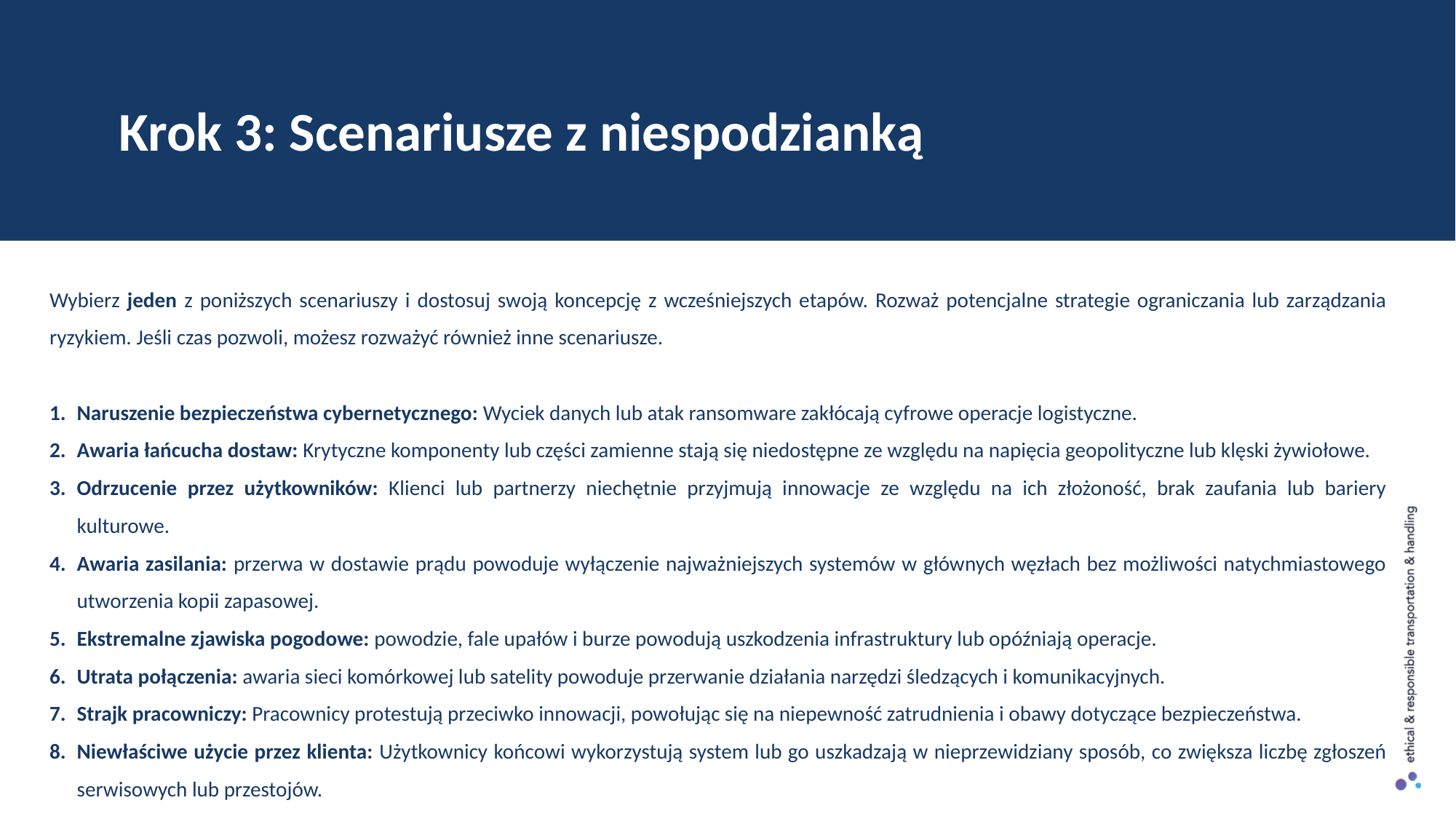

Krok 3: Scenariusze z niespodzianką
Wybierz jeden z poniższych scenariuszy i dostosuj swoją koncepcję z wcześniejszych etapów. Rozważ potencjalne strategie ograniczania lub zarządzania ryzykiem. Jeśli czas pozwoli, możesz rozważyć również inne scenariusze.

Naruszenie bezpieczeństwa cybernetycznego: Wyciek danych lub atak ransomware zakłócają cyfrowe operacje logistyczne.
Awaria łańcucha dostaw: Krytyczne komponenty lub części zamienne stają się niedostępne ze względu na napięcia geopolityczne lub klęski żywiołowe.
Odrzucenie przez użytkowników: Klienci lub partnerzy niechętnie przyjmują innowacje ze względu na ich złożoność, brak zaufania lub bariery kulturowe.
Awaria zasilania: przerwa w dostawie prądu powoduje wyłączenie najważniejszych systemów w głównych węzłach bez możliwości natychmiastowego utworzenia kopii zapasowej.
Ekstremalne zjawiska pogodowe: powodzie, fale upałów i burze powodują uszkodzenia infrastruktury lub opóźniają operacje.
Utrata połączenia: awaria sieci komórkowej lub satelity powoduje przerwanie działania narzędzi śledzących i komunikacyjnych.
Strajk pracowniczy: Pracownicy protestują przeciwko innowacji, powołując się na niepewność zatrudnienia i obawy dotyczące bezpieczeństwa.
Niewłaściwe użycie przez klienta: Użytkownicy końcowi wykorzystują system lub go uszkadzają w nieprzewidziany sposób, co zwiększa liczbę zgłoszeń serwisowych lub przestojów.